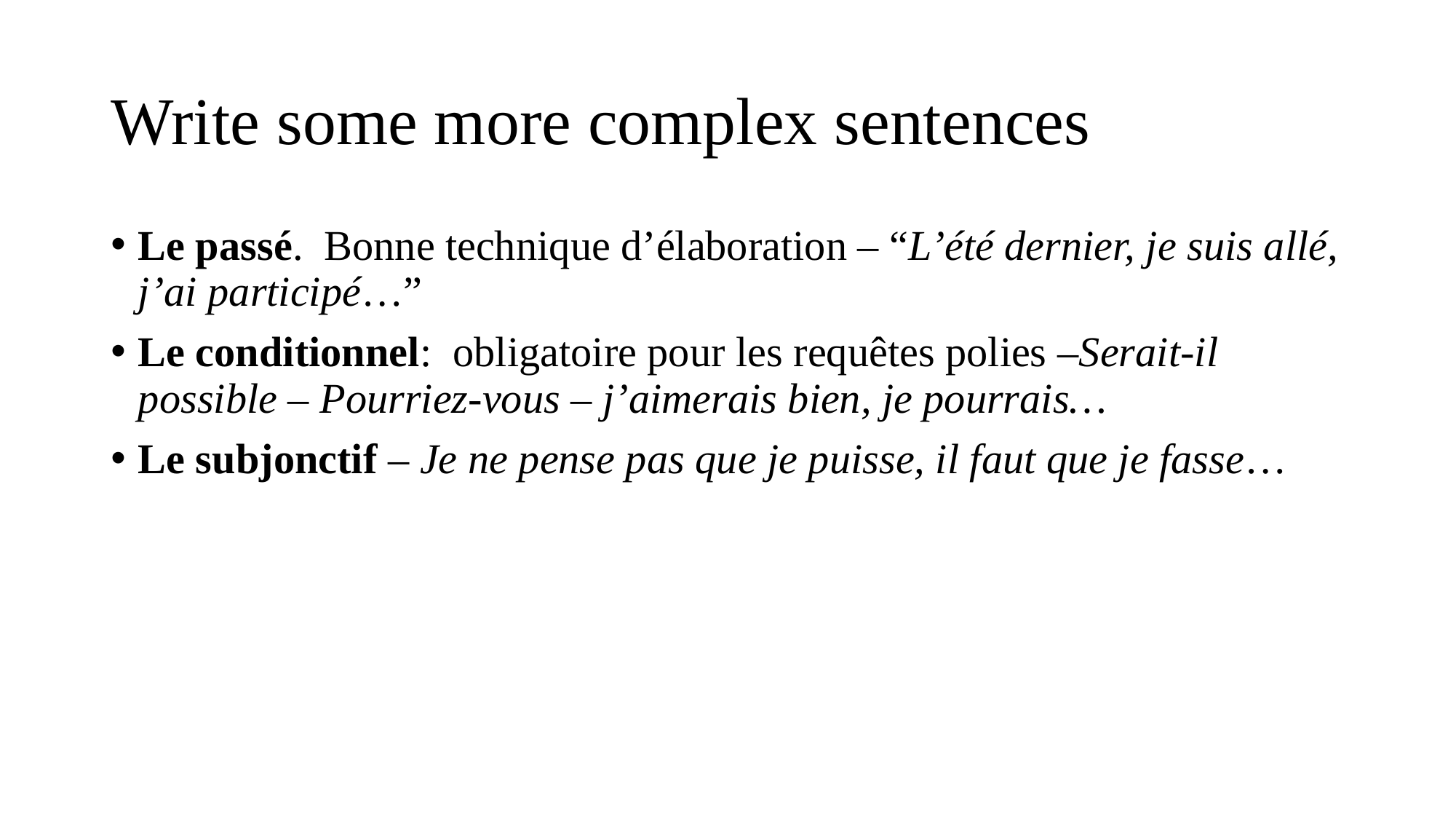

Write some more complex sentences
Le passé.  Bonne technique d’élaboration – “L’été dernier, je suis allé, j’ai participé…”
Le conditionnel:  obligatoire pour les requêtes polies –Serait-il possible – Pourriez-vous – j’aimerais bien, je pourrais…
Le subjonctif – Je ne pense pas que je puisse, il faut que je fasse…